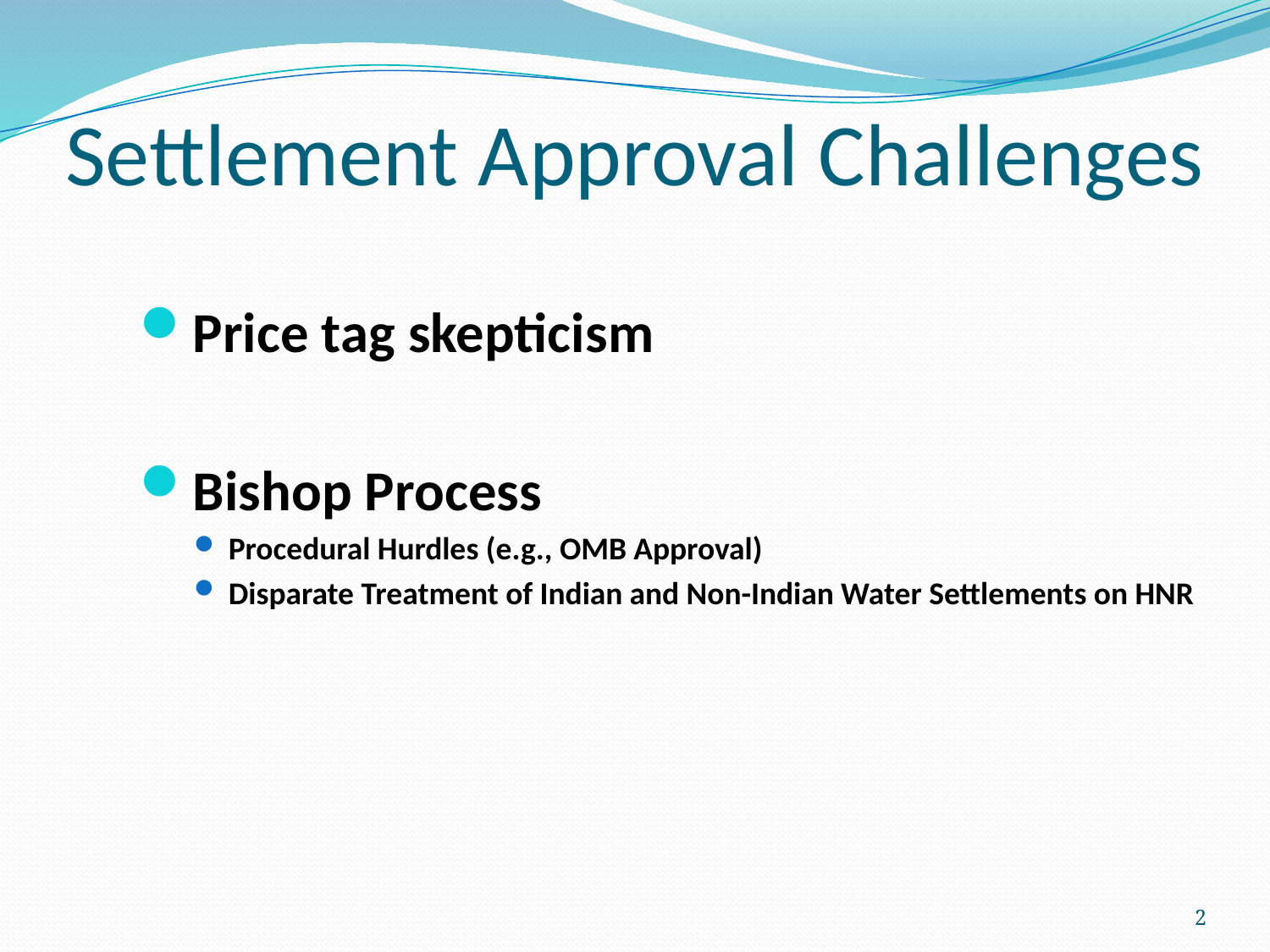

# Settlement Approval Challenges
Price tag skepticism

Bishop Process
Procedural Hurdles (e.g., OMB Approval)
Disparate Treatment of Indian and Non-Indian Water Settlements on HNR

2